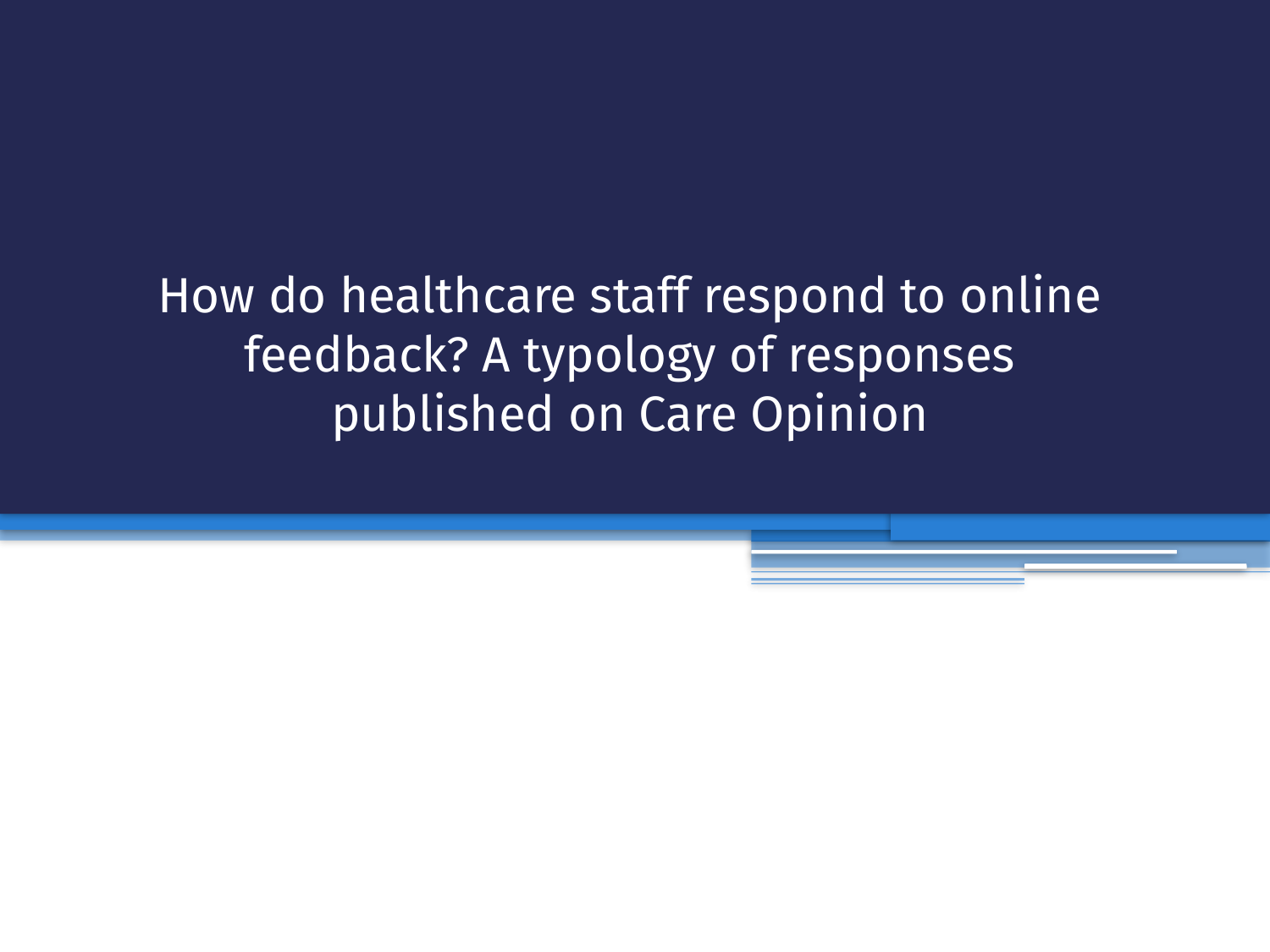

# How do healthcare staff respond to online feedback? A typology of responses published on Care Opinion